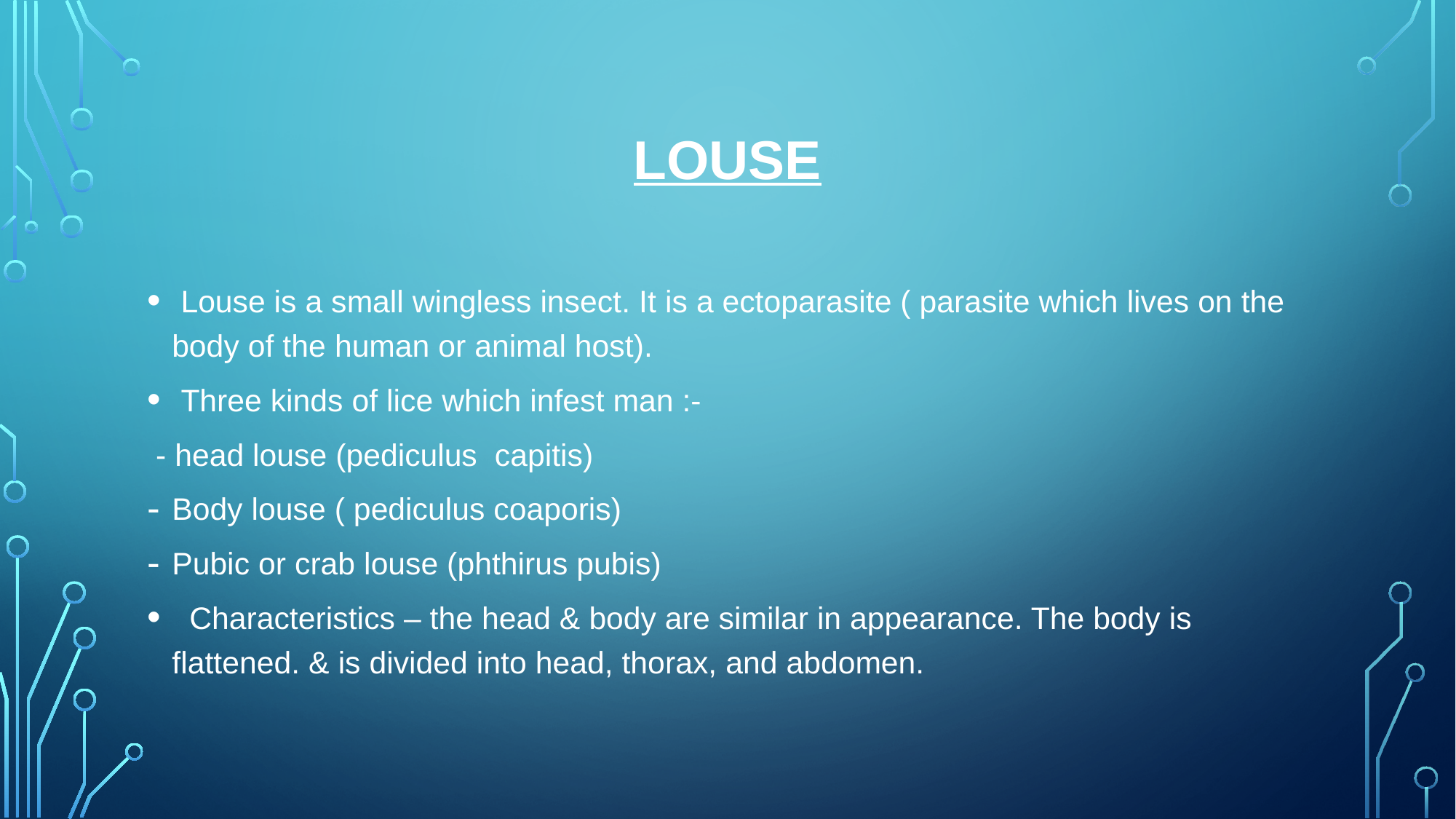

# Louse
 Louse is a small wingless insect. It is a ectoparasite ( parasite which lives on the body of the human or animal host).
 Three kinds of lice which infest man :-
 - head louse (pediculus  capitis)
Body louse ( pediculus coaporis)
Pubic or crab louse (phthirus pubis)
  Characteristics – the head & body are similar in appearance. The body is flattened. & is divided into head, thorax, and abdomen.